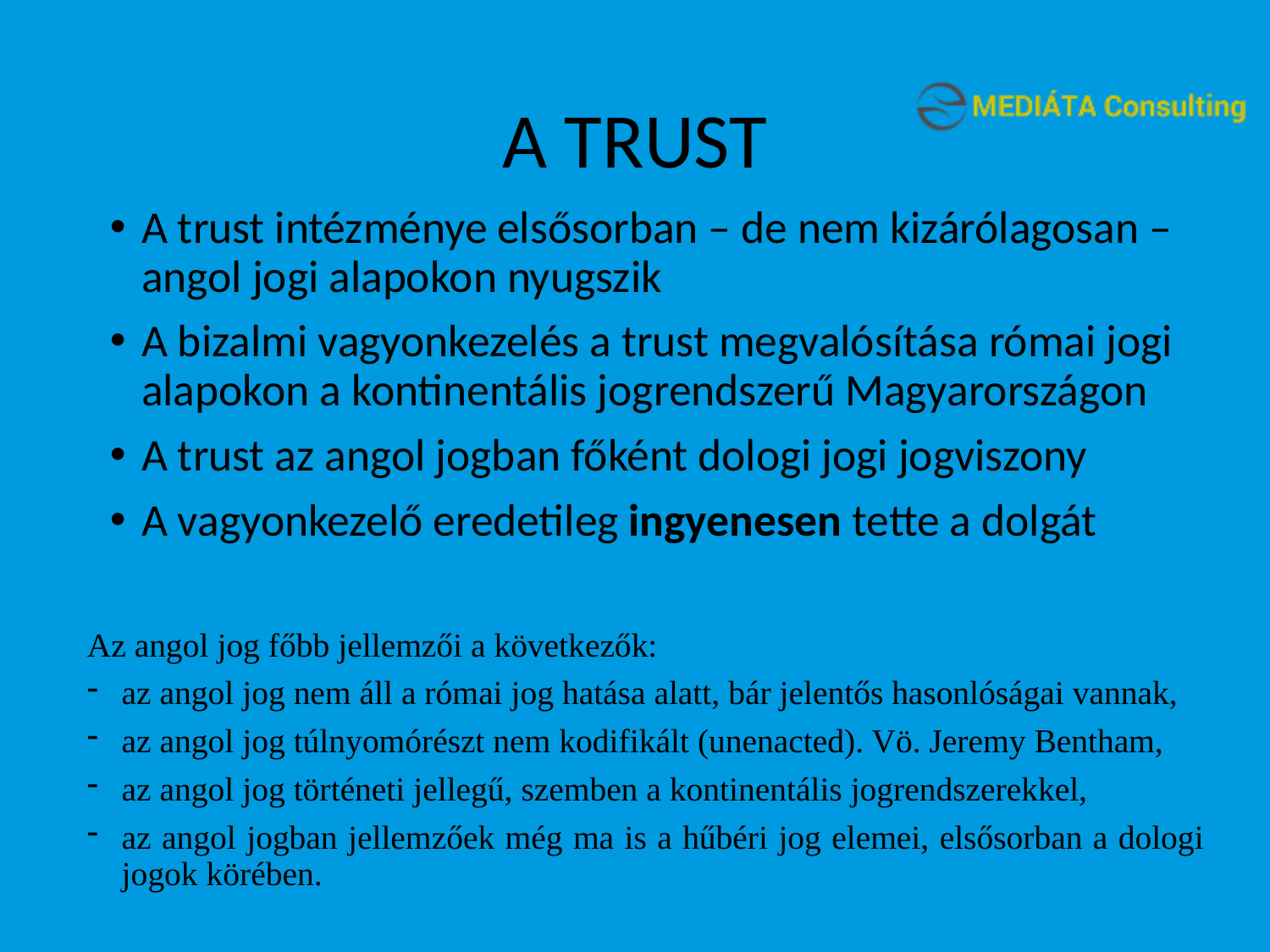

# A TRUST
A trust intézménye elsősorban – de nem kizárólagosan – angol jogi alapokon nyugszik
A bizalmi vagyonkezelés a trust megvalósítása római jogi alapokon a kontinentális jogrendszerű Magyarországon
A trust az angol jogban főként dologi jogi jogviszony
A vagyonkezelő eredetileg ingyenesen tette a dolgát
Az angol jog főbb jellemzői a következők:
az angol jog nem áll a római jog hatása alatt, bár jelentős hasonlóságai vannak,
az angol jog túlnyomórészt nem kodifikált (unenacted). Vö. Jeremy Bentham,
az angol jog történeti jellegű, szemben a kontinentális jogrendszerekkel,
az angol jogban jellemzőek még ma is a hűbéri jog elemei, elsősorban a dologi jogok körében.